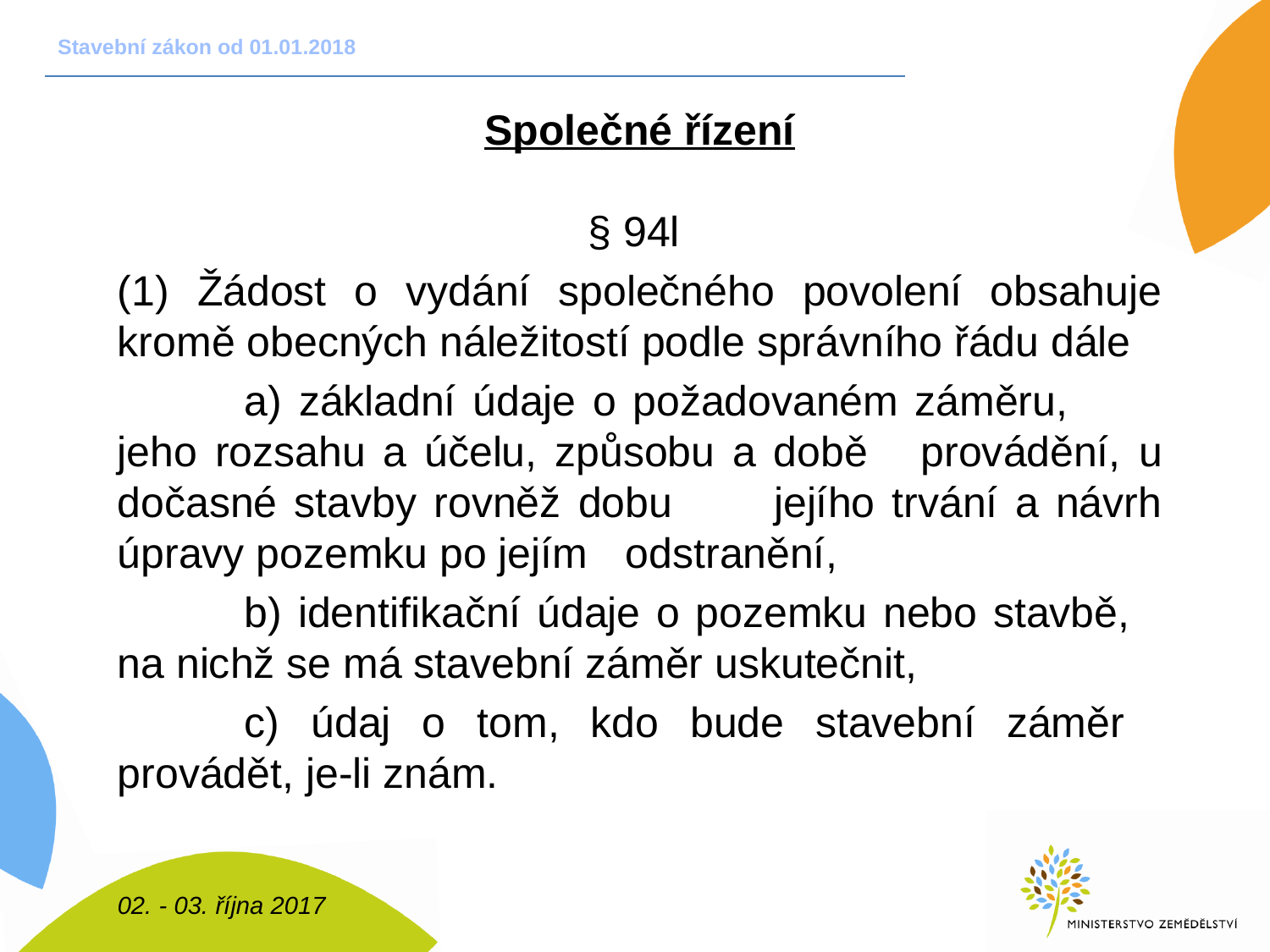

# Stavební zákon od 01.01.2018
Společné řízení

§ 94l
(1) Žádost o vydání společného povolení obsahuje kromě obecných náležitostí podle správního řádu dále
	a) základní údaje o požadovaném záměru, 	jeho rozsahu a účelu, způsobu a době 	provádění, u dočasné stavby rovněž dobu 	jejího trvání a návrh úpravy pozemku po jejím 	odstranění,
	b) identifikační údaje o pozemku nebo stavbě, 	na nichž se má stavební záměr uskutečnit,
	c) údaj o tom, kdo bude stavební záměr 	provádět, je-li znám.

02. - 03. října 2017